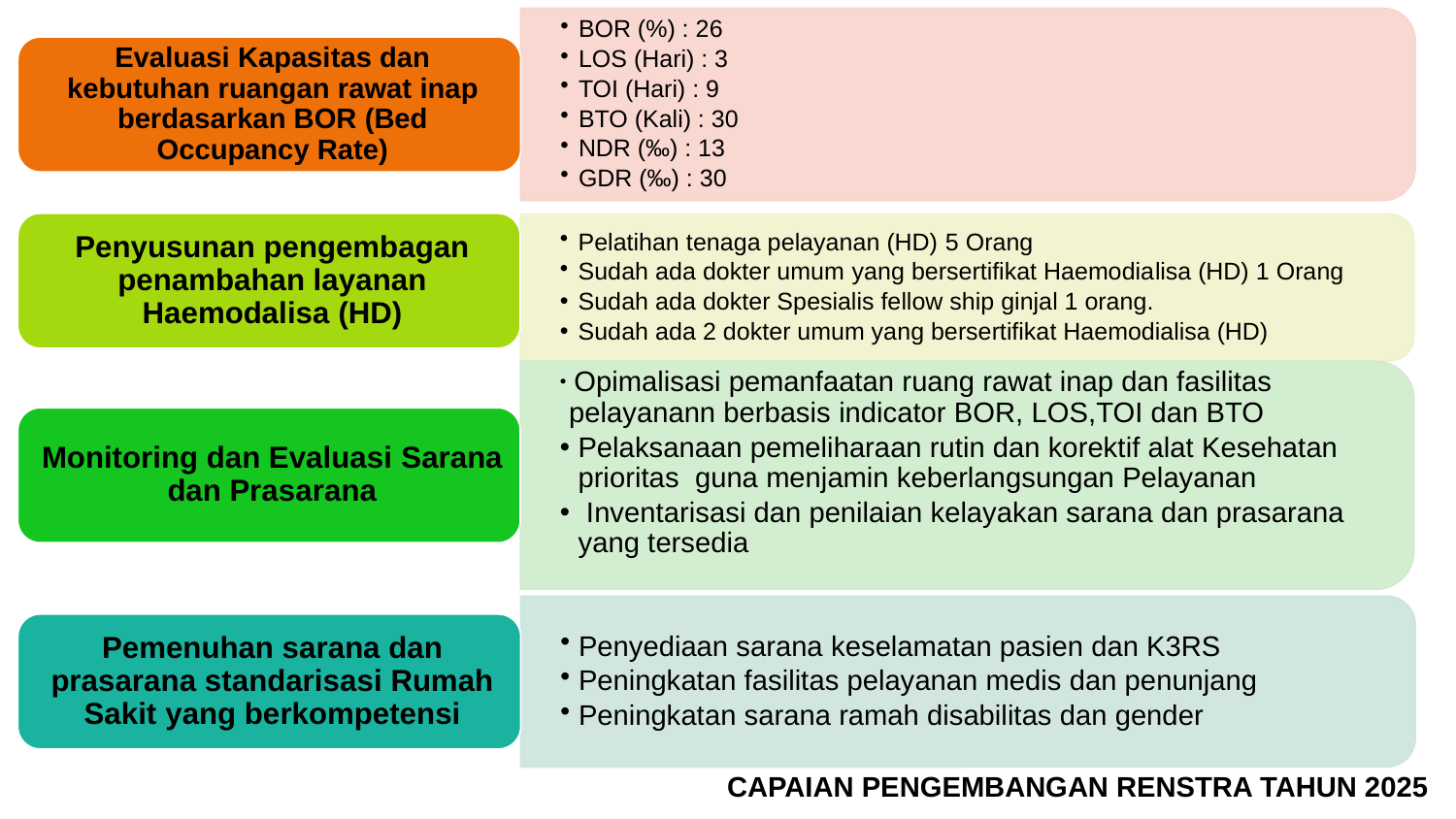

BOR (%) : 26
LOS (Hari) : 3
TOI (Hari) : 9
BTO (Kali) : 30
NDR (‰) : 13
GDR (‰) : 30
Evaluasi Kapasitas dan kebutuhan ruangan rawat inap berdasarkan BOR (Bed Occupancy Rate)
Pelatihan tenaga pelayanan (HD) 5 Orang
Sudah ada dokter umum yang bersertifikat Haemodialisa (HD) 1 Orang
Sudah ada dokter Spesialis fellow ship ginjal 1 orang.
Sudah ada 2 dokter umum yang bersertifikat Haemodialisa (HD)
Penyusunan pengembagan penambahan layanan Haemodalisa (HD)
 Opimalisasi pemanfaatan ruang rawat inap dan fasilitas pelayanann berbasis indicator BOR, LOS,TOI dan BTO
Pelaksanaan pemeliharaan rutin dan korektif alat Kesehatan  prioritas  guna menjamin keberlangsungan Pelayanan
 Inventarisasi dan penilaian kelayakan sarana dan prasarana yang tersedia

Monitoring dan Evaluasi Sarana dan Prasarana
Penyediaan sarana keselamatan pasien dan K3RS
Peningkatan fasilitas pelayanan medis dan penunjang
Peningkatan sarana ramah disabilitas dan gender
Pemenuhan sarana dan prasarana standarisasi Rumah Sakit yang berkompetensi
CAPAIAN PENGEMBANGAN RENSTRA TAHUN 2025